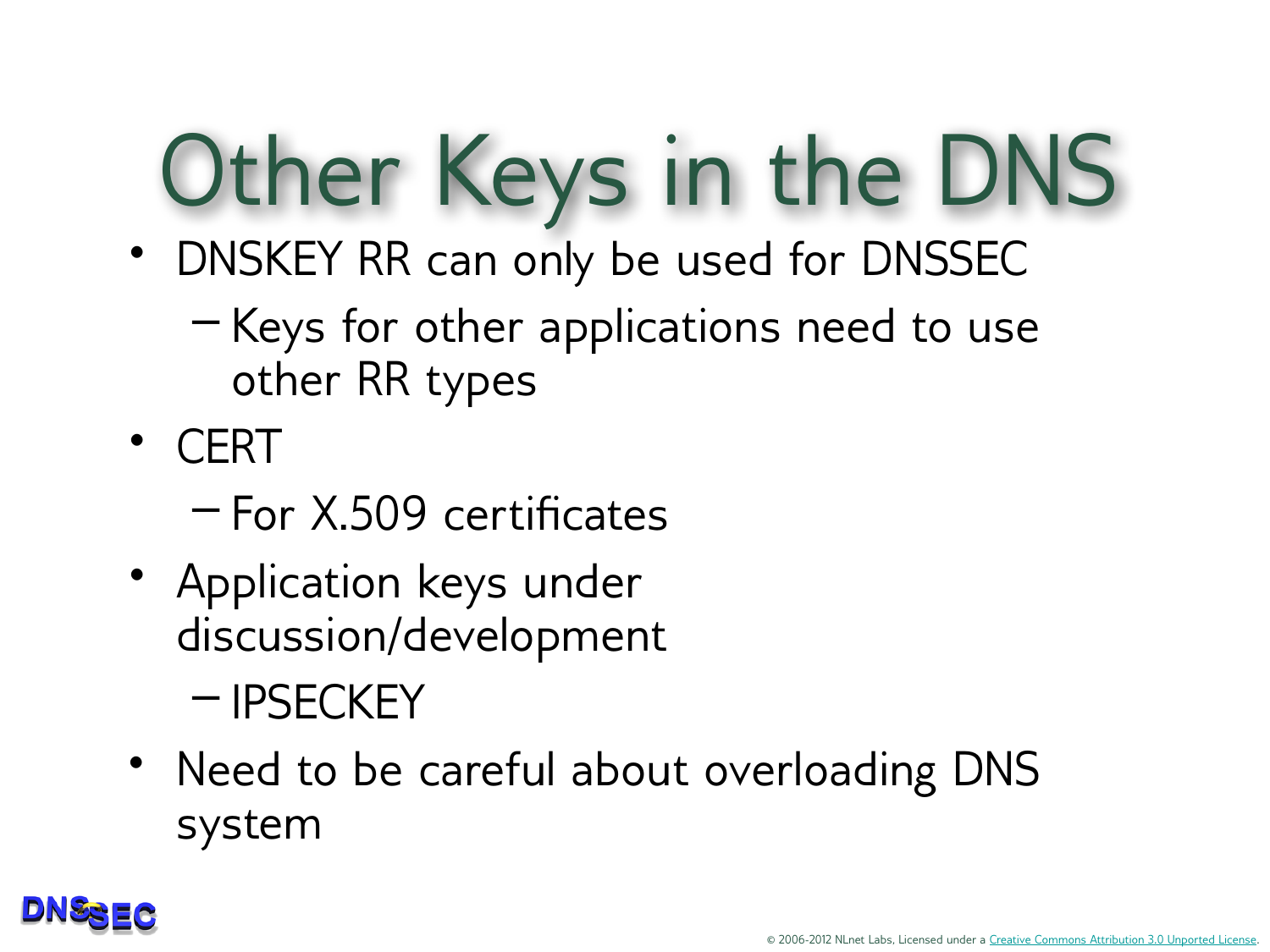

# Other Keys in the DNS
DNSKEY RR can only be used for DNSSEC
Keys for other applications need to use other RR types
CERT
For X.509 certificates
Application keys under discussion/development
IPSECKEY
Need to be careful about overloading DNS system